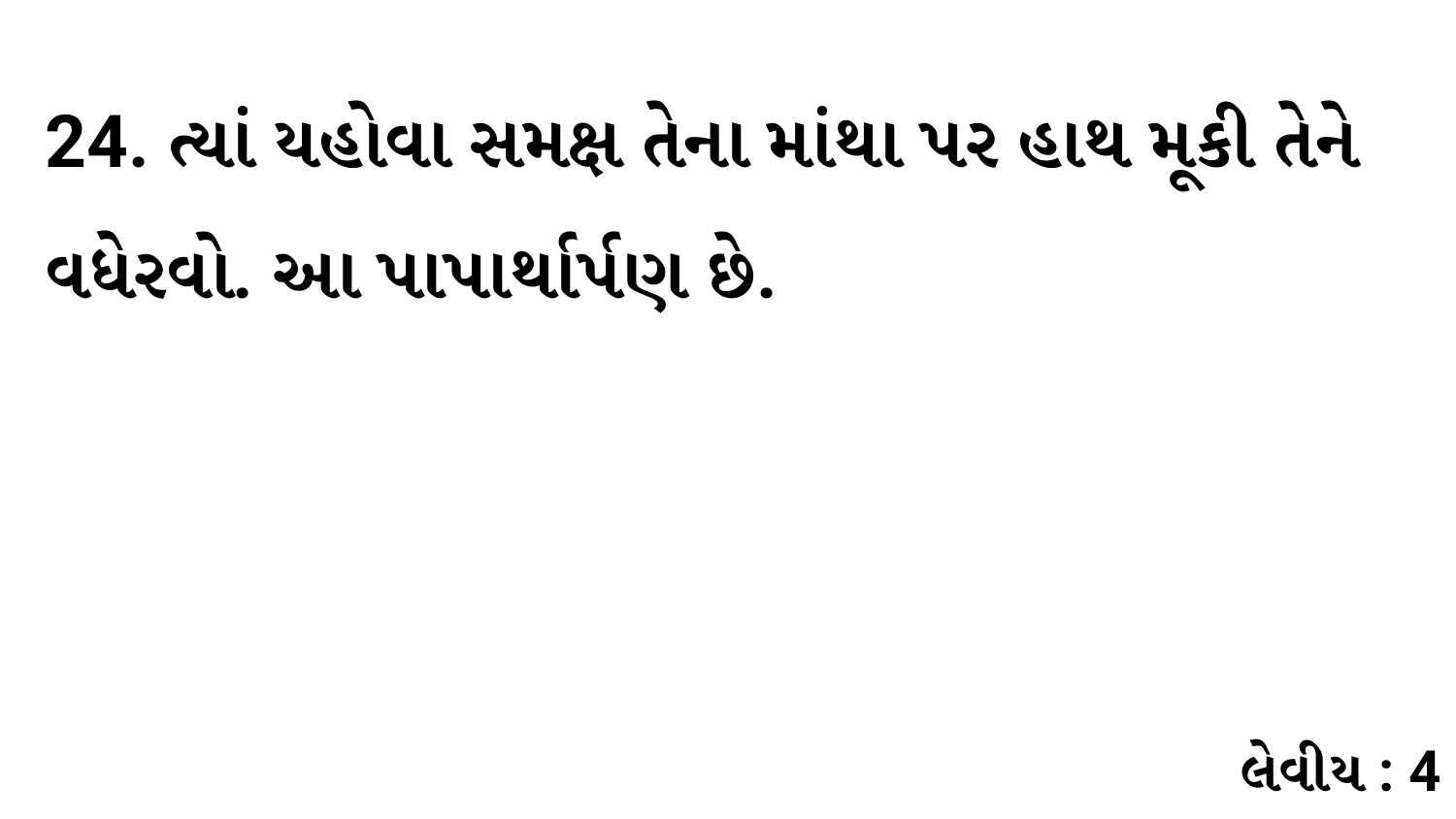

24. ત્યાં યહોવા સમક્ષ તેના માંથા પર હાથ મૂકી તેને વધેરવો. આ પાપાર્થાર્પણ છે.
લેવીય : 4